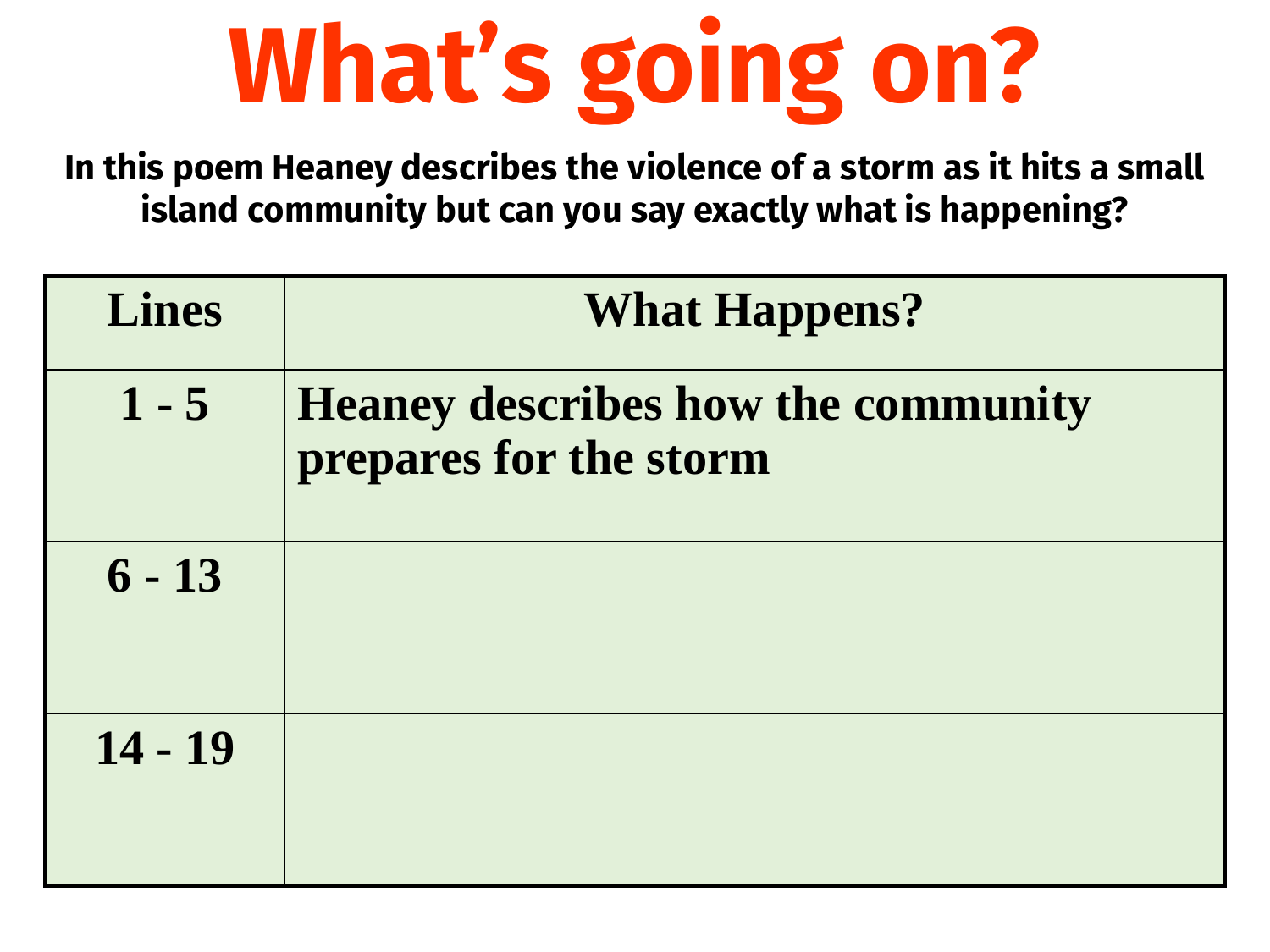

# What’s going on?
In this poem Heaney describes the violence of a storm as it hits a small island community but can you say exactly what is happening?
| Lines | What Happens? |
| --- | --- |
| 1 - 5 | Heaney describes how the community prepares for the storm |
| 6 - 13 |  |
| 14 - 19 |  |